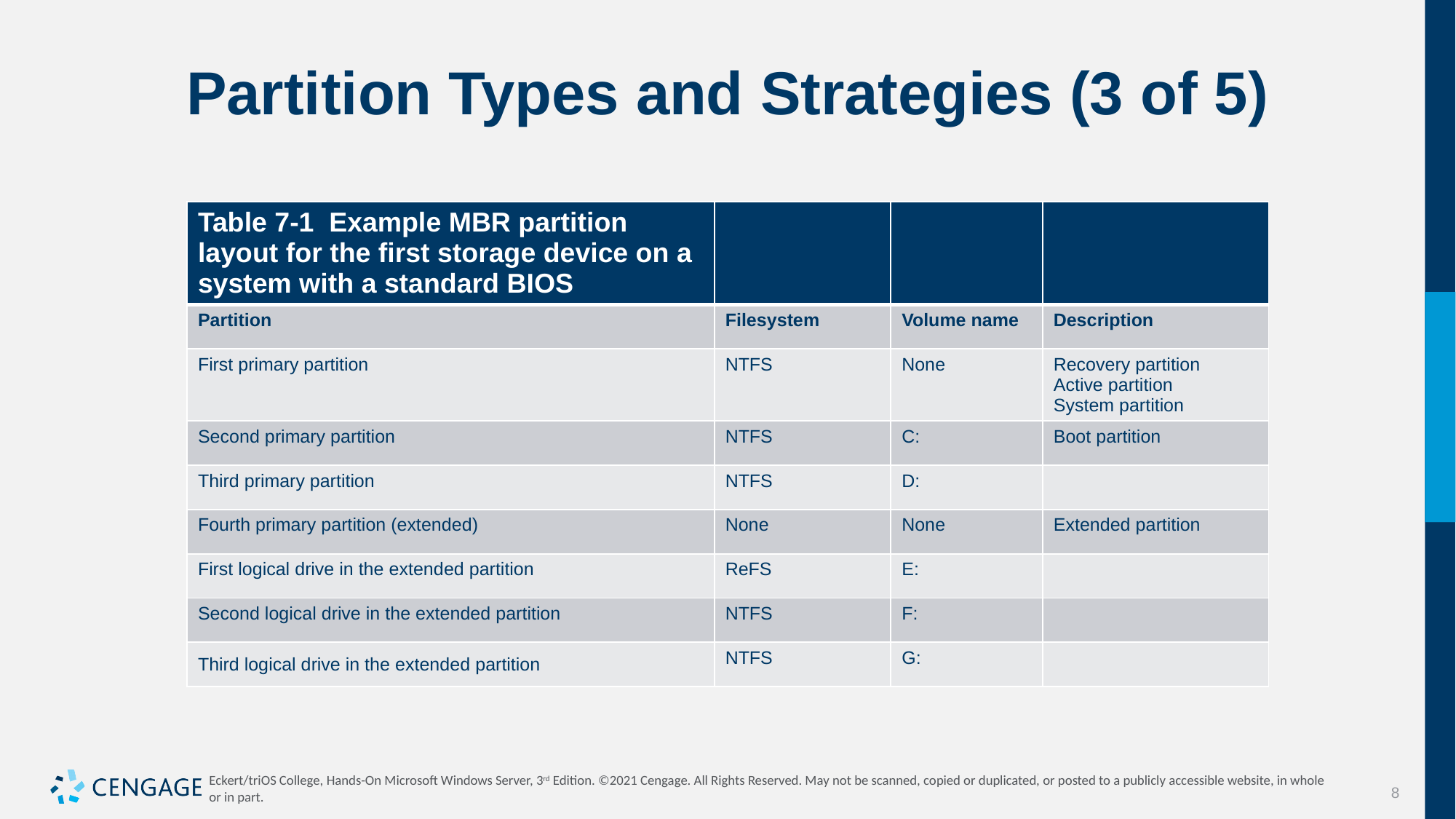

# Partition Types and Strategies (3 of 5)
| Table 7-1 Example MBR partition layout for the first storage device on a system with a standard BIOS |  |  |  |
| --- | --- | --- | --- |
| Partition | Filesystem | Volume name | Description |
| First primary partition | NTFS | None | Recovery partition Active partition System partition |
| Second primary partition | NTFS | C: | Boot partition |
| Third primary partition | NTFS | D: |  |
| Fourth primary partition (extended) | None | None | Extended partition |
| First logical drive in the extended partition | ReFS | E: |  |
| Second logical drive in the extended partition | NTFS | F: |  |
| Third logical drive in the extended partition | NTFS | G: |  |